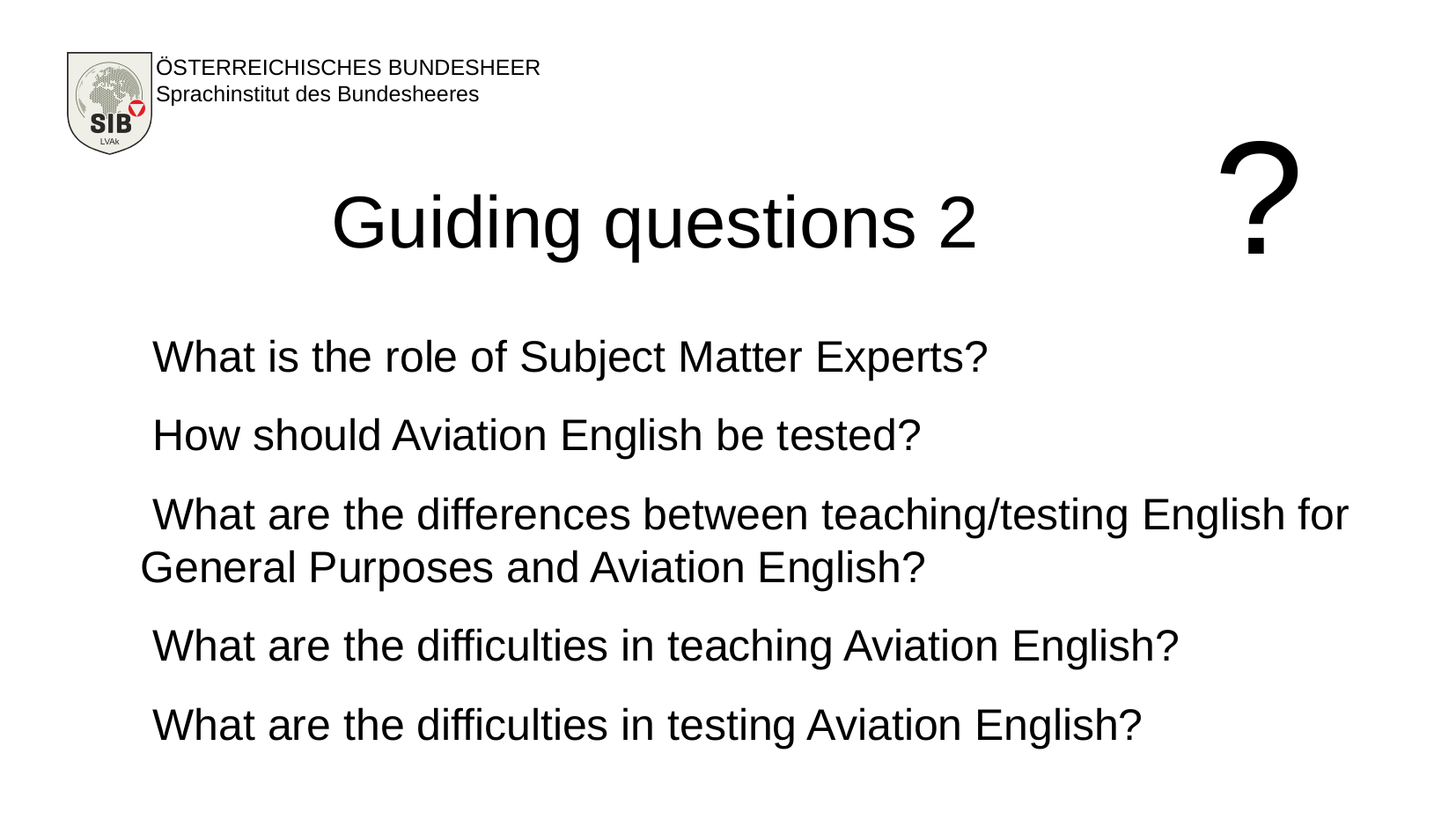

?
Guiding questions 2
 What is the role of Subject Matter Experts?
 How should Aviation English be tested?
 What are the differences between teaching/testing English for General Purposes and Aviation English?
 What are the difficulties in teaching Aviation English?
 What are the difficulties in testing Aviation English?